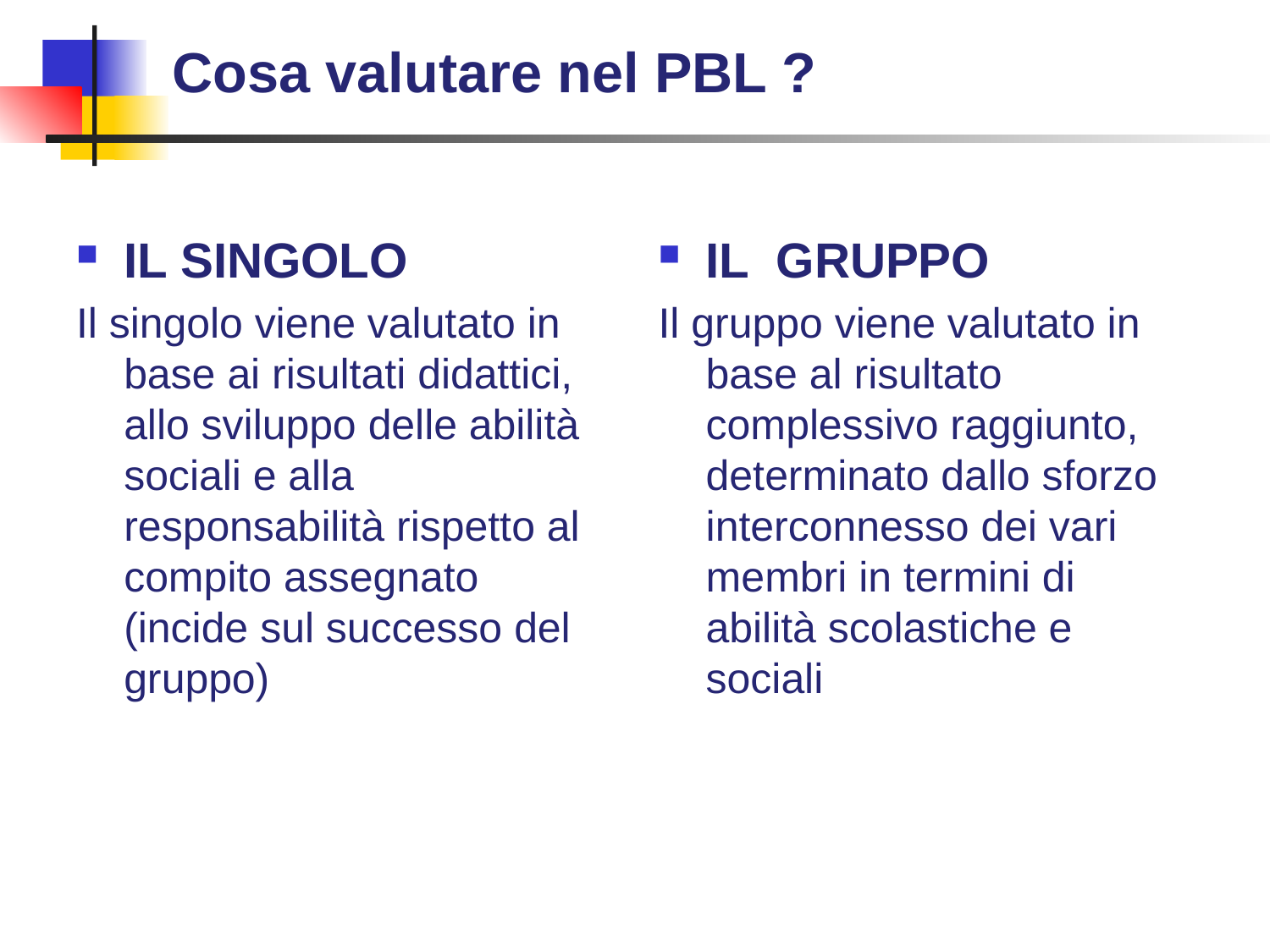

# Cosa valutare nel PBL ?
IL SINGOLO
Il singolo viene valutato in base ai risultati didattici, allo sviluppo delle abilità sociali e alla responsabilità rispetto al compito assegnato (incide sul successo del gruppo)

IL  GRUPPO
Il gruppo viene valutato in base al risultato complessivo raggiunto, determinato dallo sforzo interconnesso dei vari membri in termini di abilità scolastiche e sociali